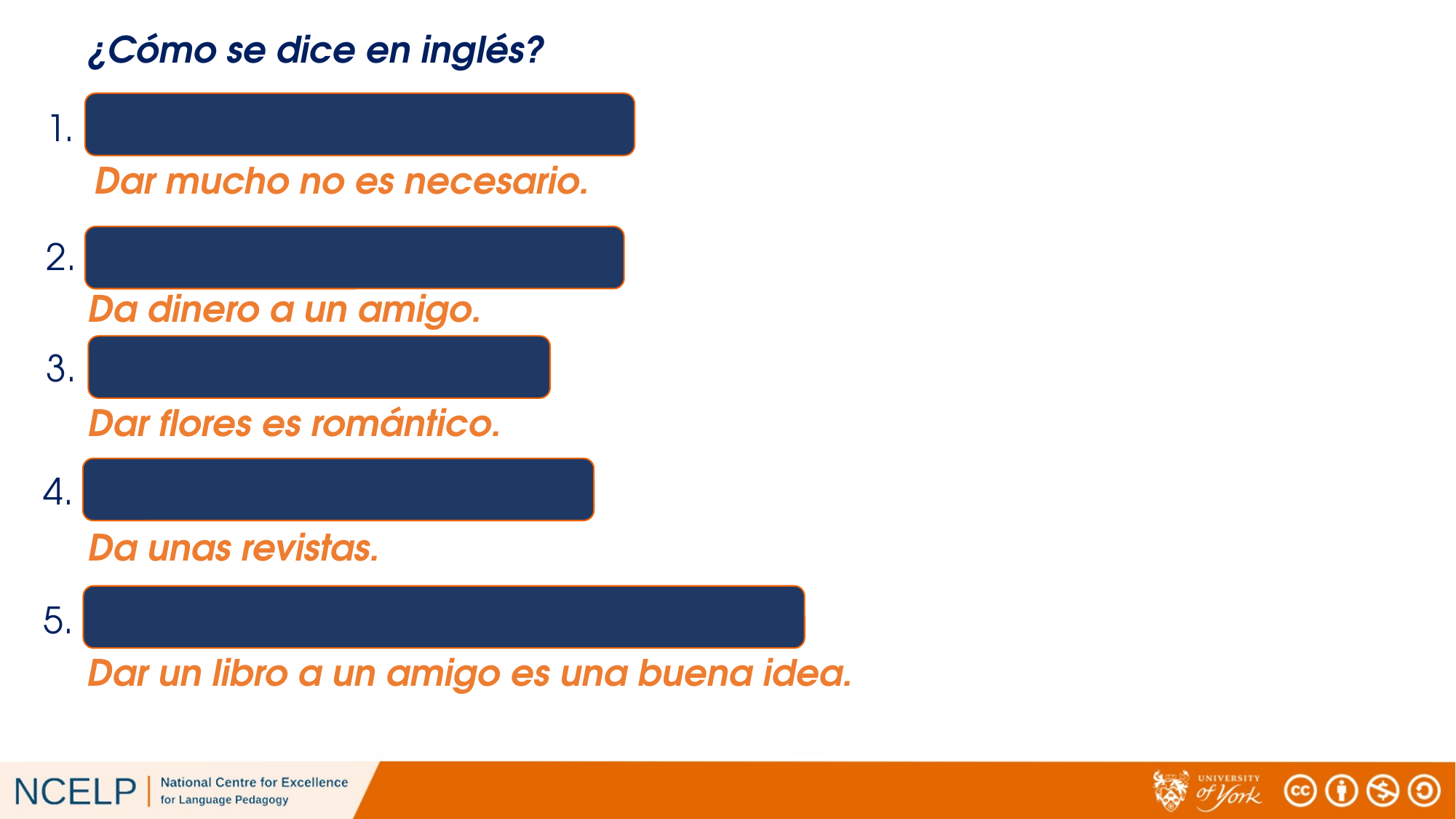

# ¿Cómo se dice en inglés?

1. Giving a lot isn’t necessary.
Dar mucho no es necesario.

2. S/he gives money to a friend.
Da dinero a un amigo.

3. Giving flowers is romantic.
Dar flores es romántico.

4. S/he gives some magazines.
Da unas revistas.

5. Giving a book to a friend is a good idea.
Dar un libro a un amigo es una buena idea.